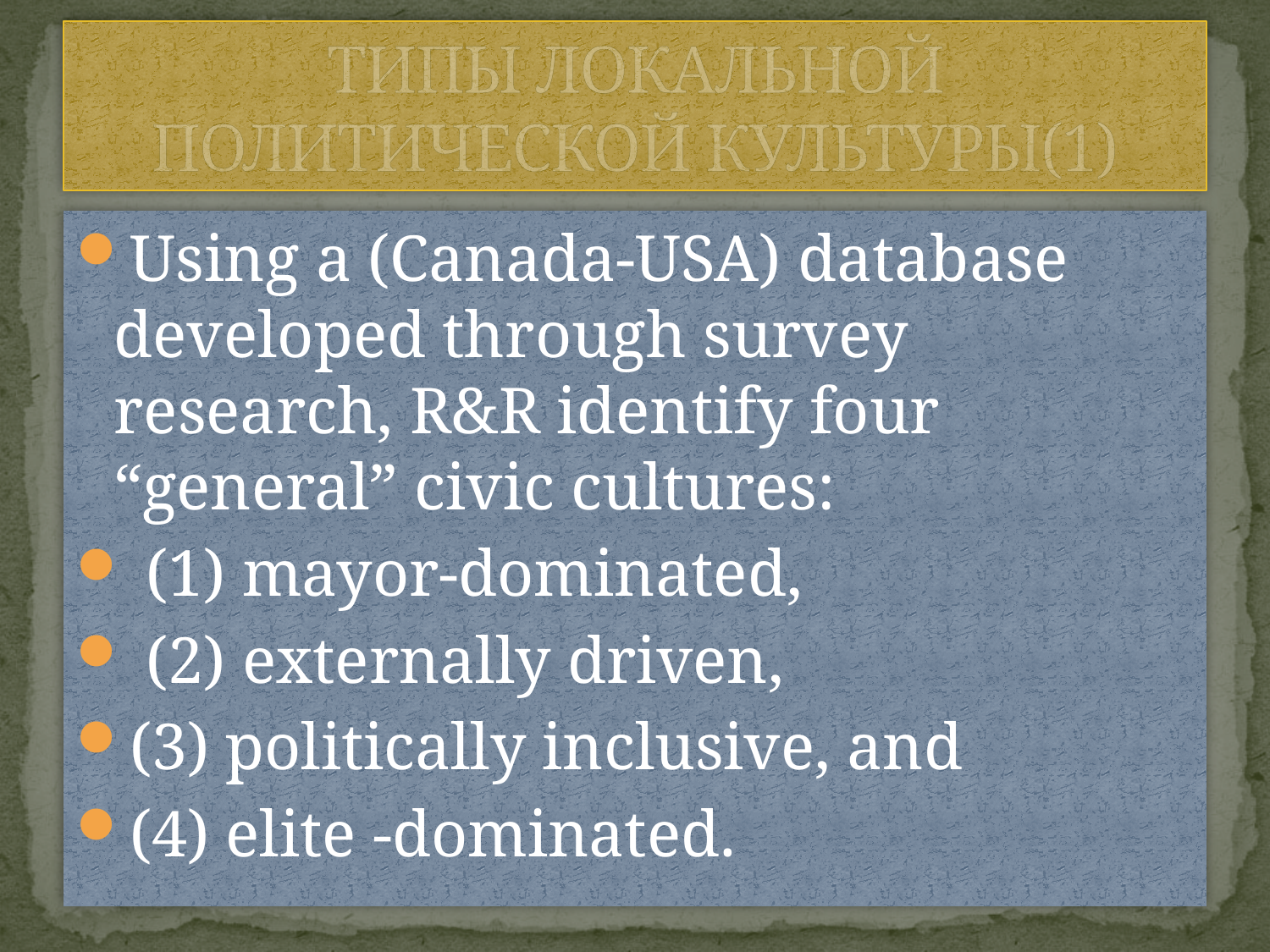

# ТИПЫ ЛОКАЛЬНОЙ ПОЛИТИЧЕСКОЙ КУЛЬТУРЫ(1)
Using a (Canada-USA) database developed through survey research, R&R identify four “general” civic cultures:
 (1) mayor-dominated,
 (2) externally driven,
(3) politically inclusive, and
(4) elite -dominated.